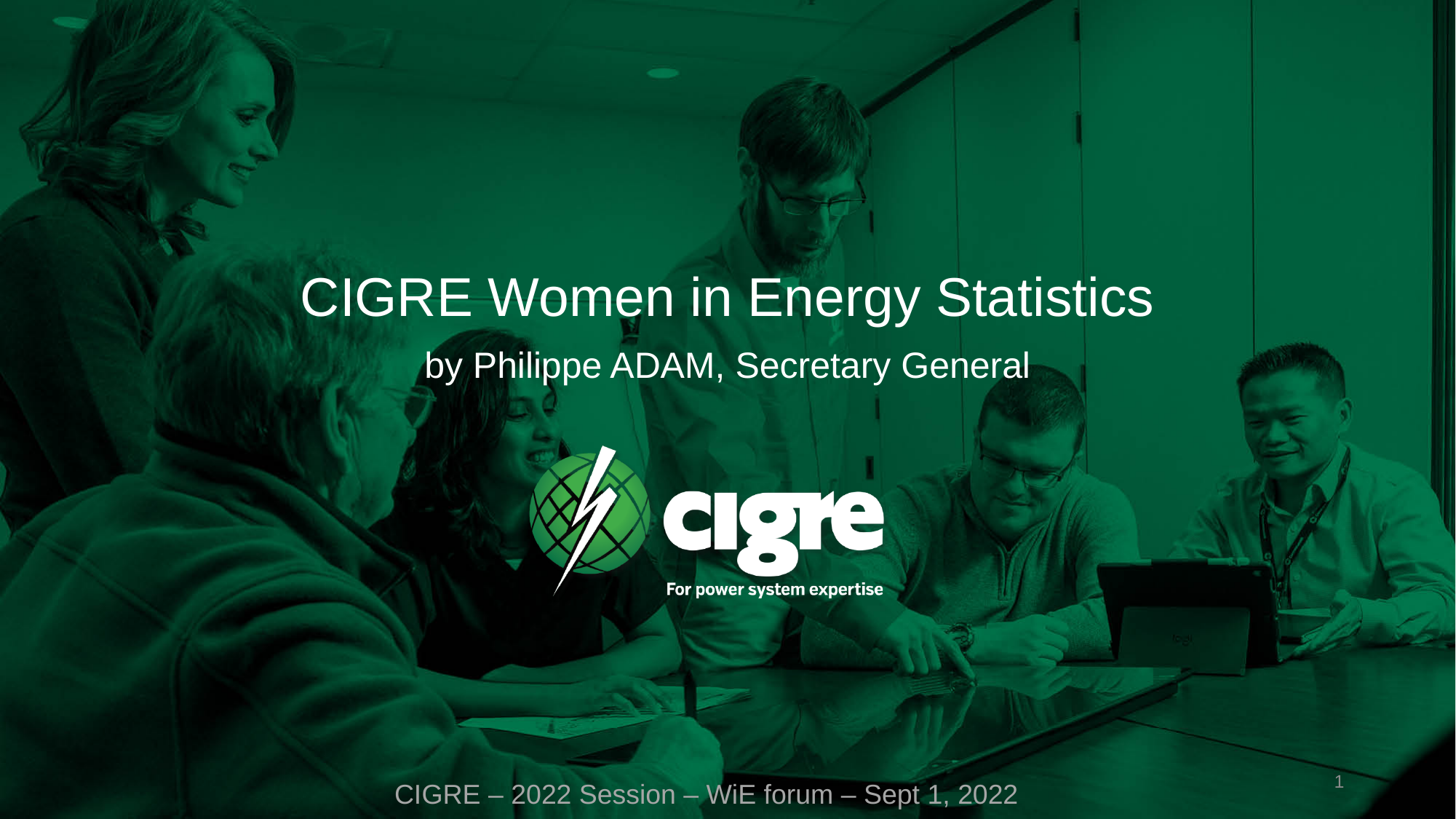

# CIGRE Women in Energy Statistics
by Philippe ADAM, Secretary General
1